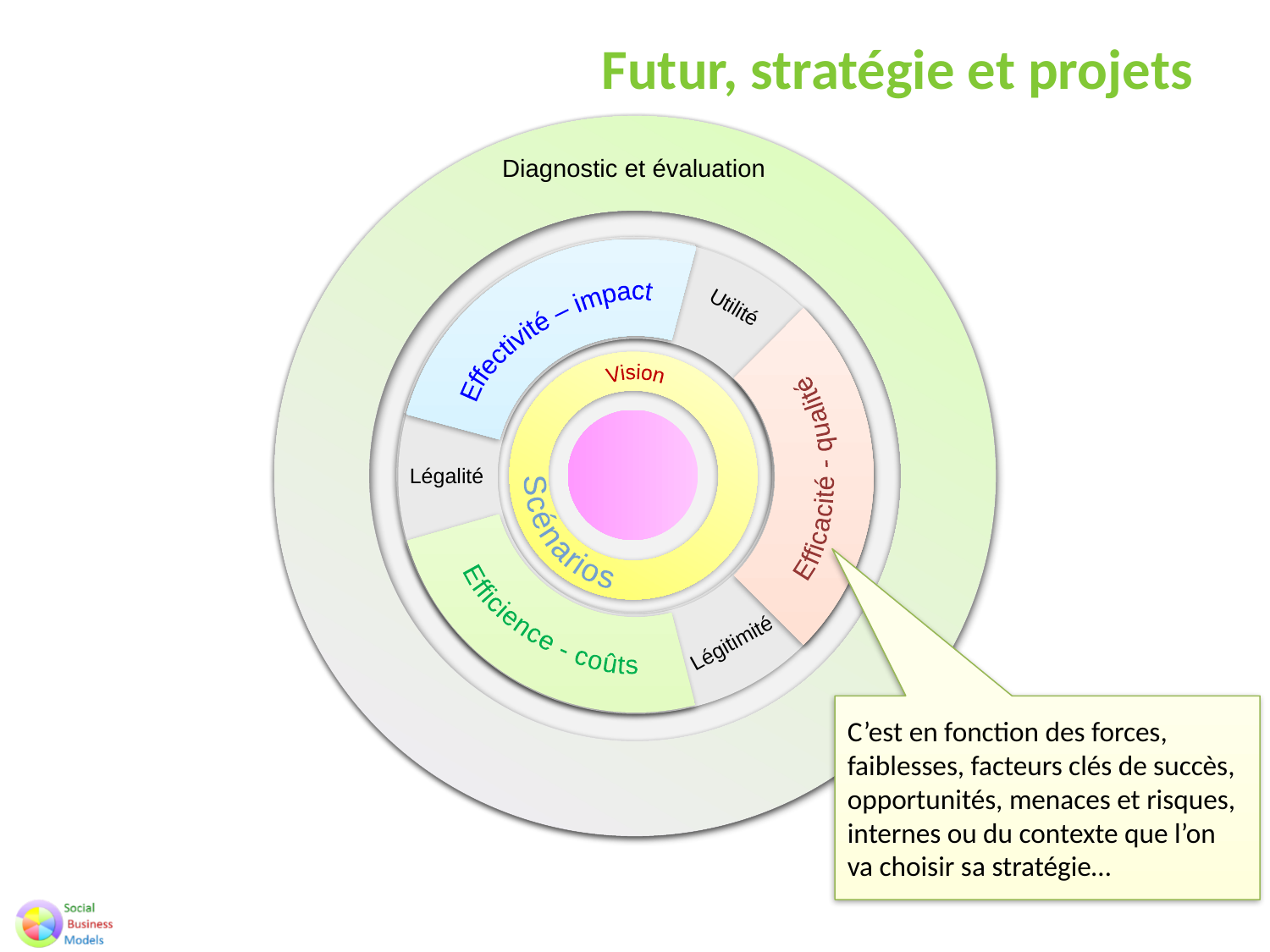

# Futur, stratégie et projets

Diagnostic et évaluation

Utilité
Effectivité – impact
Efficacité - qualité
Légalité
Efficience - coûts
Légitimité

Vision

Scénarios

C’est en fonction des forces, faiblesses, facteurs clés de succès, opportunités, menaces et risques, internes ou du contexte que l’on va choisir sa stratégie…